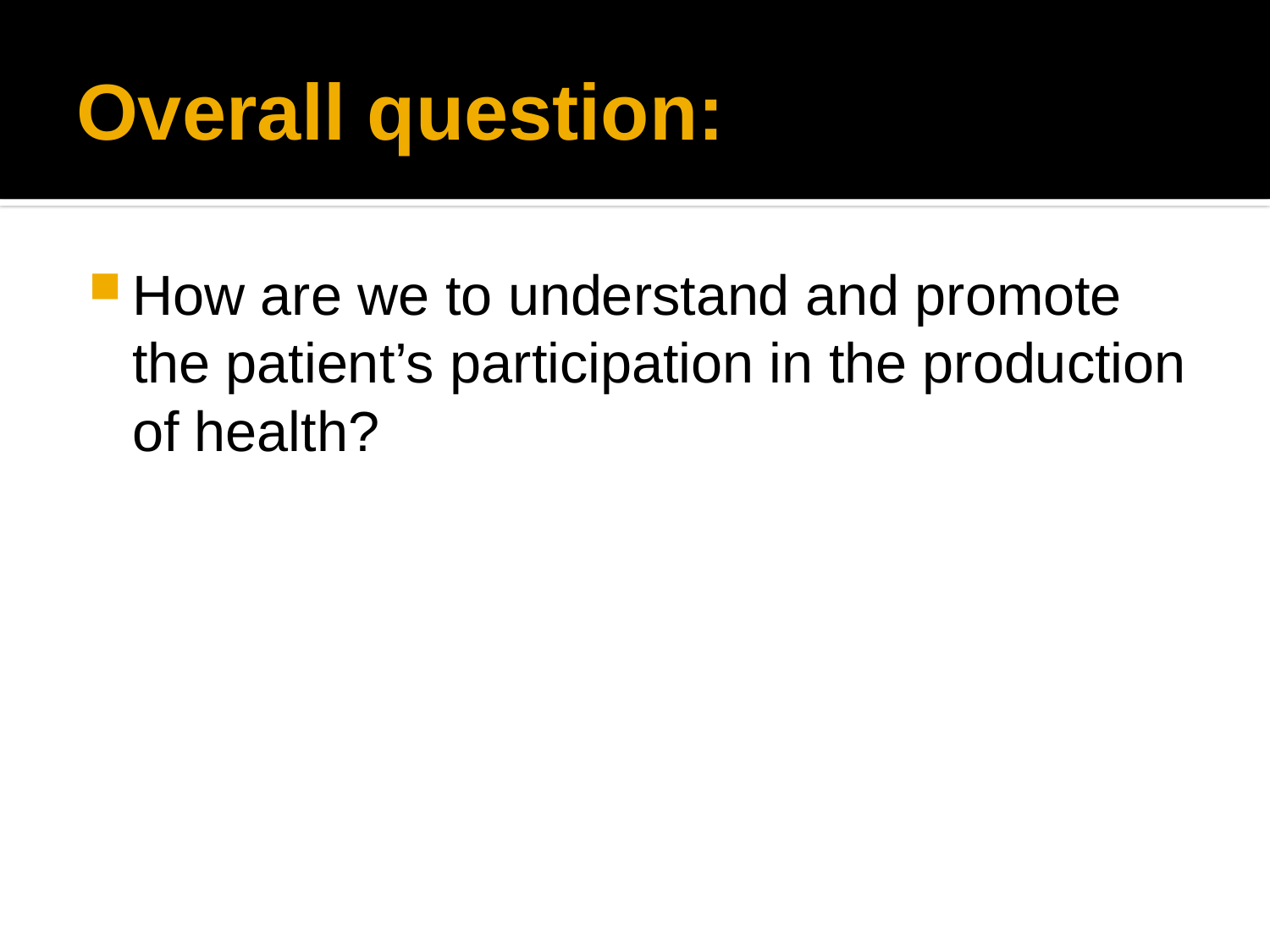

# Overall question:
How are we to understand and promote the patient’s participation in the production of health?